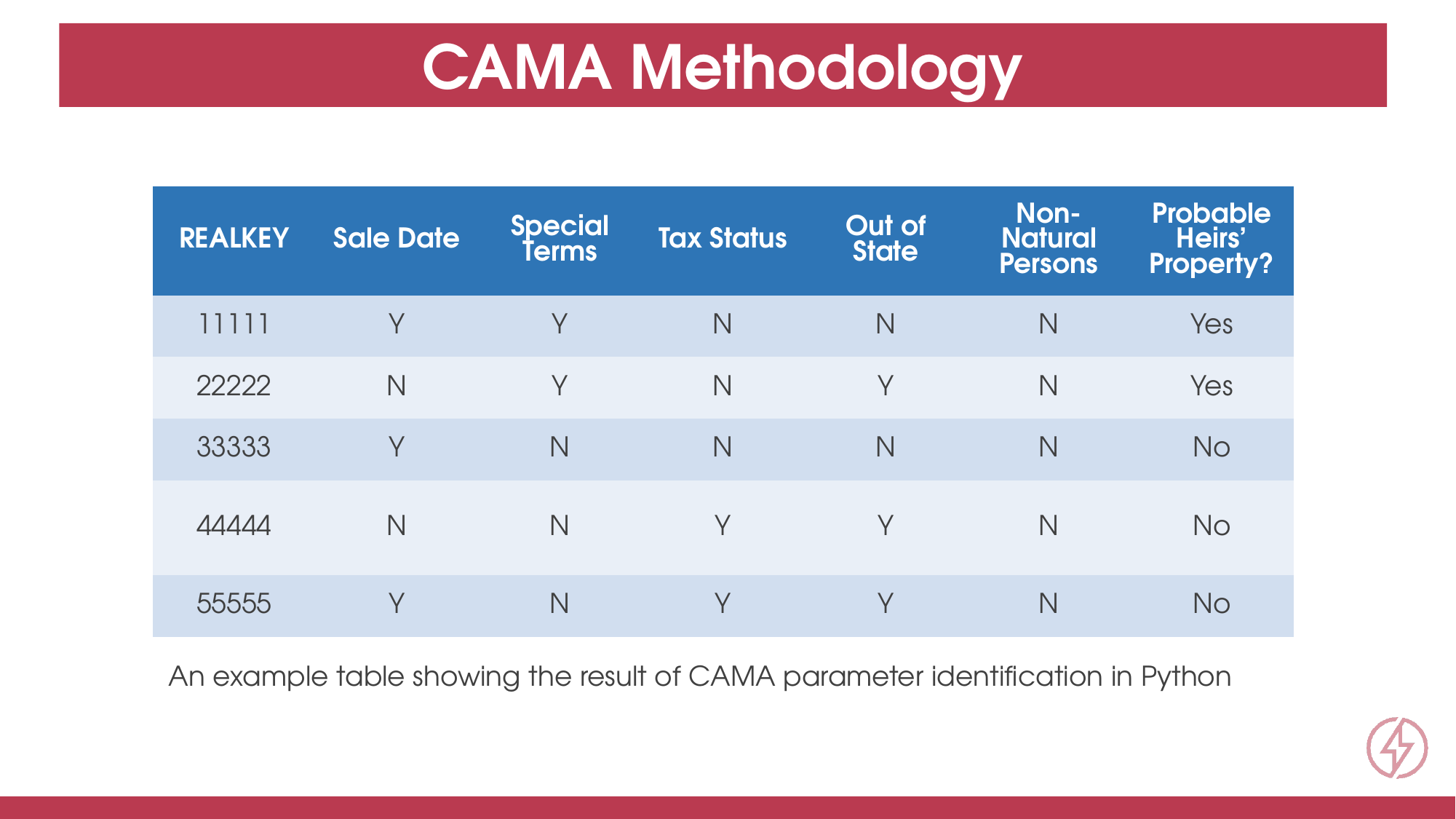

CAMA Methodology
| REALKEY | Sale Date | Special Terms | Tax Status | Out of State | Non-Natural Persons | Probable Heirs’ Property? |
| --- | --- | --- | --- | --- | --- | --- |
| 11111 | Y | Y | N | N | N | Yes |
| 22222 | N | Y | N | Y | N | Yes |
| 33333 | Y | N | N | N | N | No |
| 44444 | N | N | Y | Y | N | No |
| 55555 | Y | N | Y | Y | N | No |
An example table showing the result of CAMA parameter identification in Python
Methodology

Landsat 7 ETM
Permanent Water and Edge Otsu Method
GEE Python 	API
mNDWI
NDWI
Landsat 8 OLI
  
Potential Heirs’ Parcels
ACS
Backscatter
Sentinel-2 MSI
Overlay
Flood Extent Maps
ArcGIS Pro
Sentinel-1 C-SAR
Heirs’ Property Impact Maps and Tables